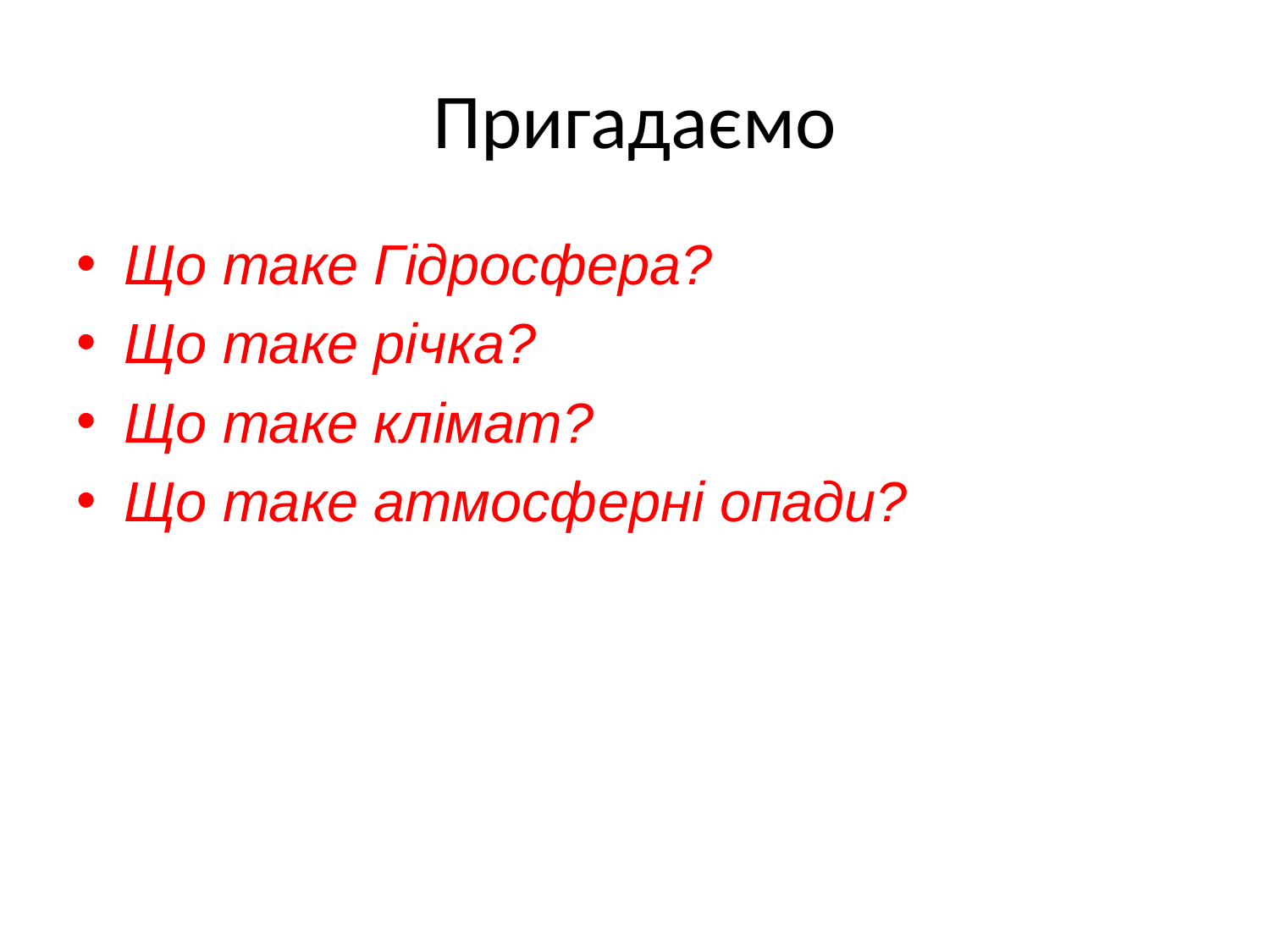

# Пригадаємо
Що таке Гідросфера?
Що таке річка?
Що таке клімат?
Що таке атмосферні опади?